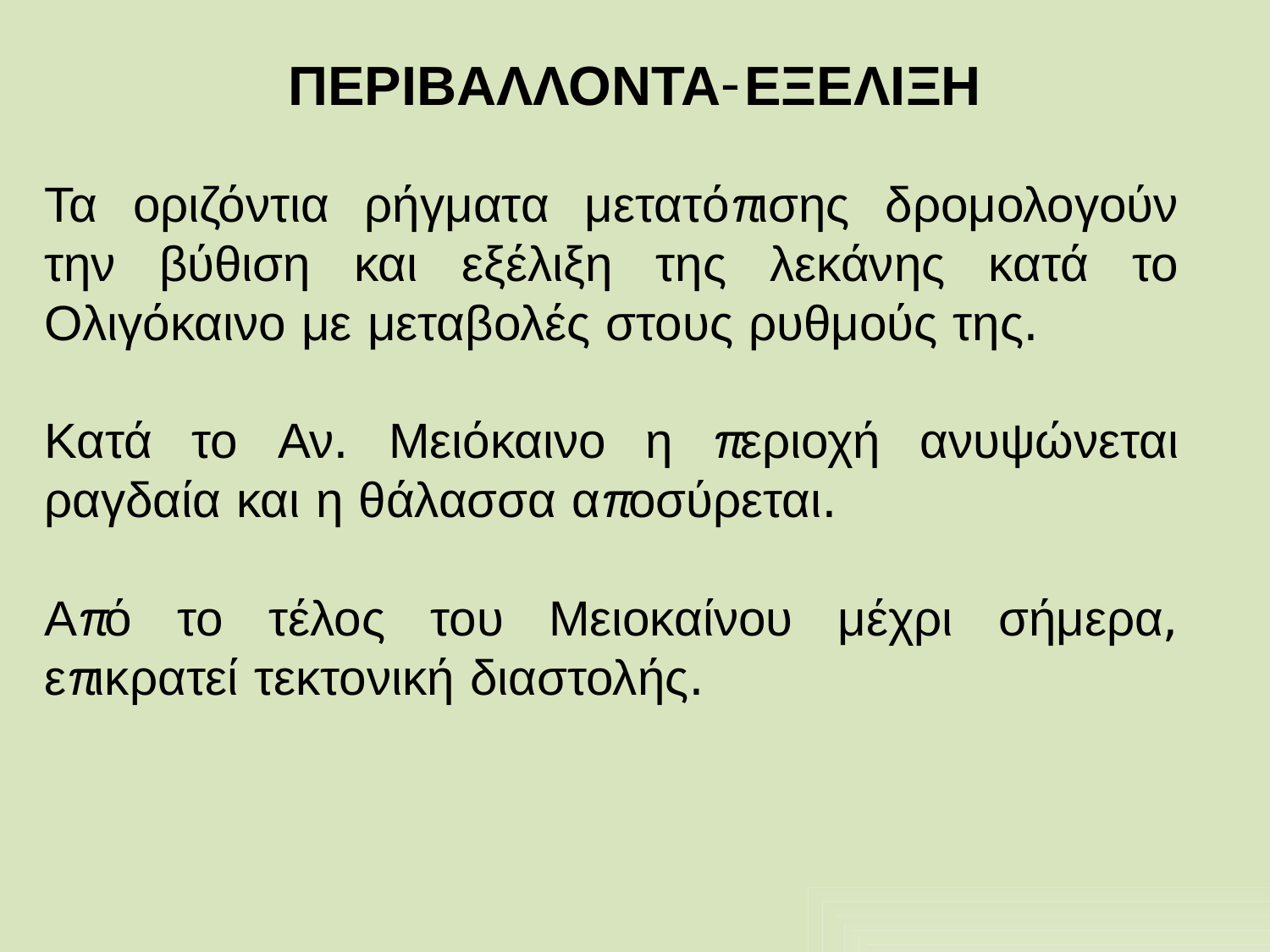

# ΠΕΡΙΒΑΛΛΟΝΤΑ-ΕΞΕΛΙΞΗ
Τα οριζόντια ρήγματα μετατόπισης δρομολογούν την βύθιση και εξέλιξη της λεκάνης κατά το Ολιγόκαινο με μεταβολές στους ρυθμούς της.

Κατά το Αν. Μειόκαινο η περιοχή ανυψώνεται ραγδαία και η θάλασσα αποσύρεται.

Από το τέλος του Μειοκαίνου μέχρι σήμερα, επικρατεί τεκτονική διαστολής.